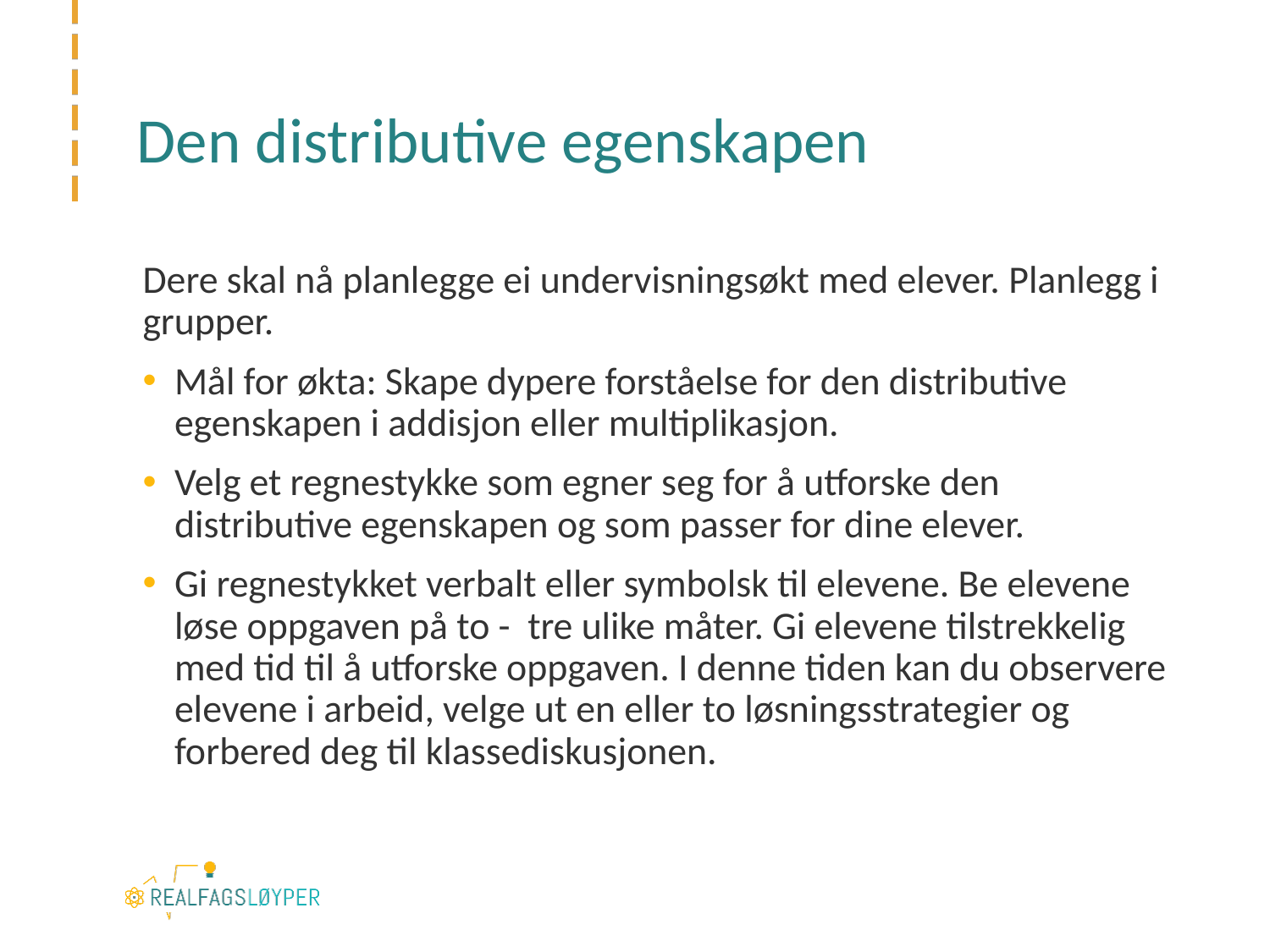

# Den distributive egenskapen
Dere skal nå planlegge ei undervisningsøkt med elever. Planlegg i grupper.
Mål for økta: Skape dypere forståelse for den distributive egenskapen i addisjon eller multiplikasjon.
Velg et regnestykke som egner seg for å utforske den distributive egenskapen og som passer for dine elever.
Gi regnestykket verbalt eller symbolsk til elevene. Be elevene løse oppgaven på to -  tre ulike måter. Gi elevene tilstrekkelig med tid til å utforske oppgaven. I denne tiden kan du observere elevene i arbeid, velge ut en eller to løsningsstrategier og forbered deg til klassediskusjonen.